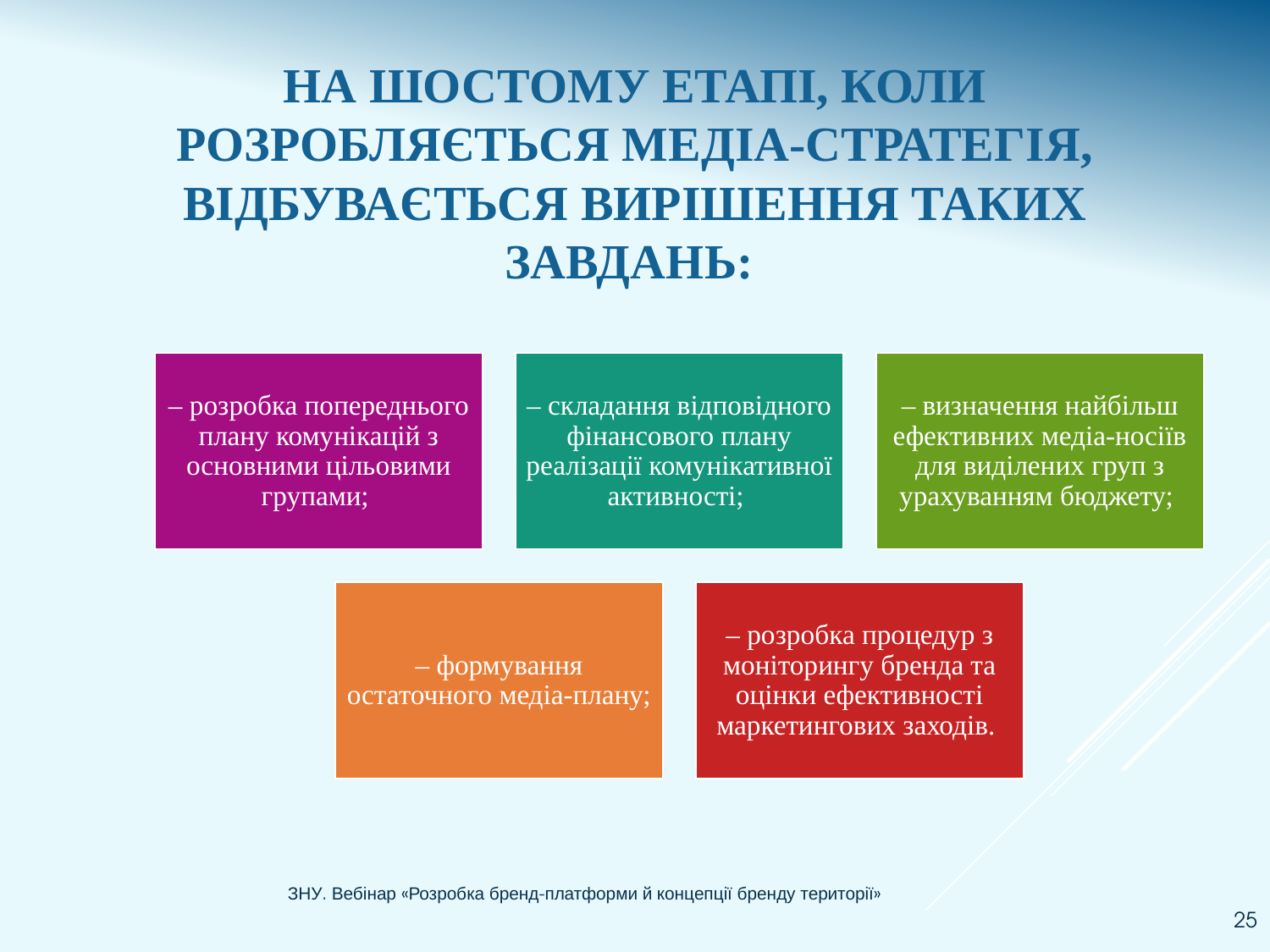

# На шостому етапі, коли розробляється медіа-стратегія, відбувається вирішення таких завдань:
– розробка попереднього плану комунікацій з основними цільовими групами;
– складання відповідного фінансового плану реалізації комунікативної активності;
– визначення найбільш ефективних медіа-носіїв для виділених груп з урахуванням бюджету;
– формування остаточного медіа-плану;
– розробка процедур з моніторингу бренда та оцінки ефективності маркетингових заходів.
25
ЗНУ. Вебінар «Розробка бренд-платформи й концепції бренду території»